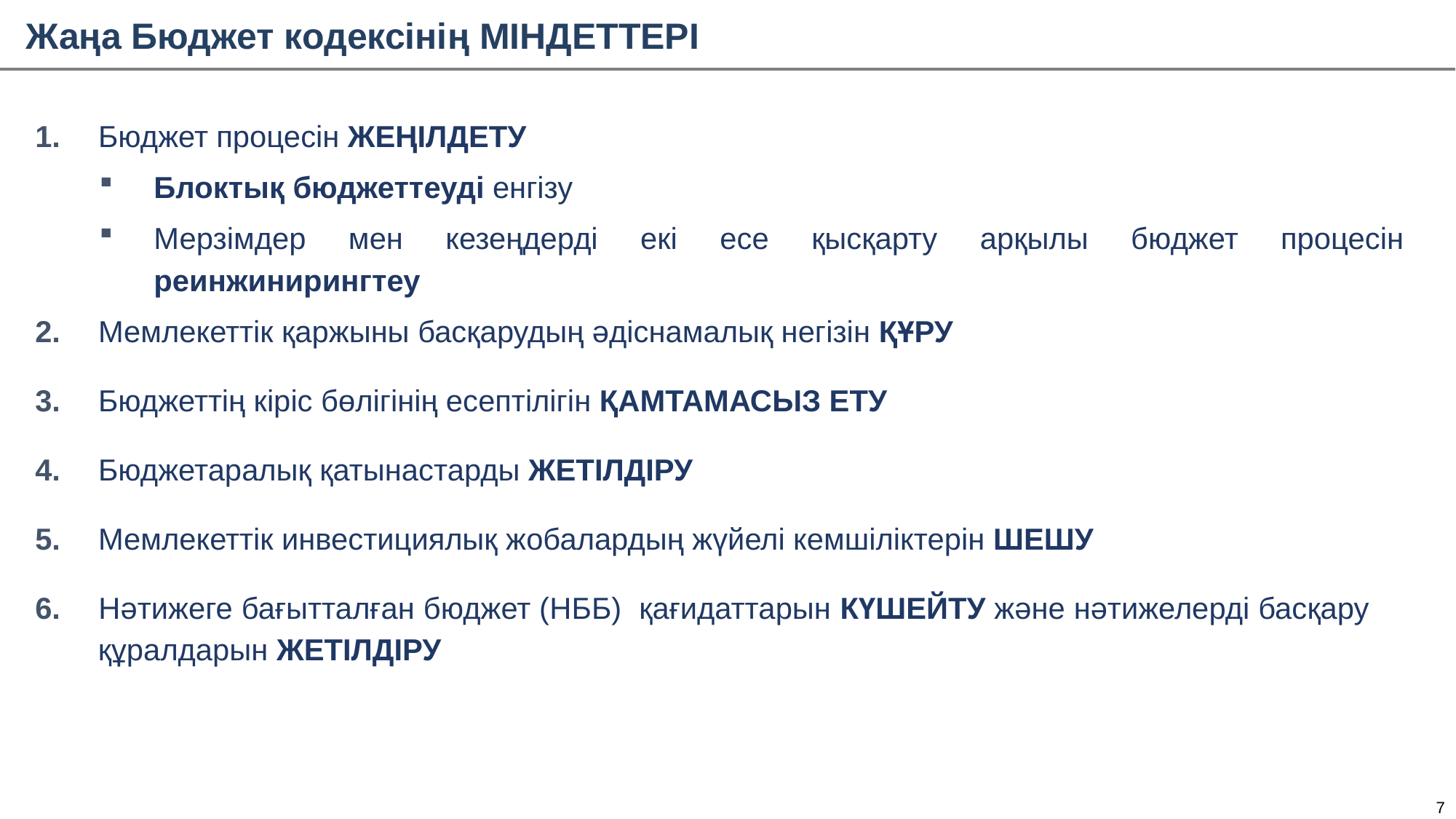

Жаңа Бюджет кодексінің МІНДЕТТЕРІ
 Бюджет процесін ЖЕҢІЛДЕТУ
Блоктық бюджеттеуді енгізу
Мерзімдер мен кезеңдерді екі есе қысқарту арқылы бюджет процесін реинжинирингтеу
 Мемлекеттік қаржыны басқарудың әдіснамалық негізін ҚҰРУ
 Бюджеттің кіріс бөлігінің есептілігін ҚАМТАМАСЫЗ ЕТУ
 Бюджетаралық қатынастарды ЖЕТІЛДІРУ
 Мемлекеттік инвестициялық жобалардың жүйелі кемшіліктерін ШЕШУ
 Нәтижеге бағытталған бюджет (НББ)  қағидаттарын КҮШЕЙТУ және нәтижелерді басқару
 құралдарын ЖЕТІЛДІРУ